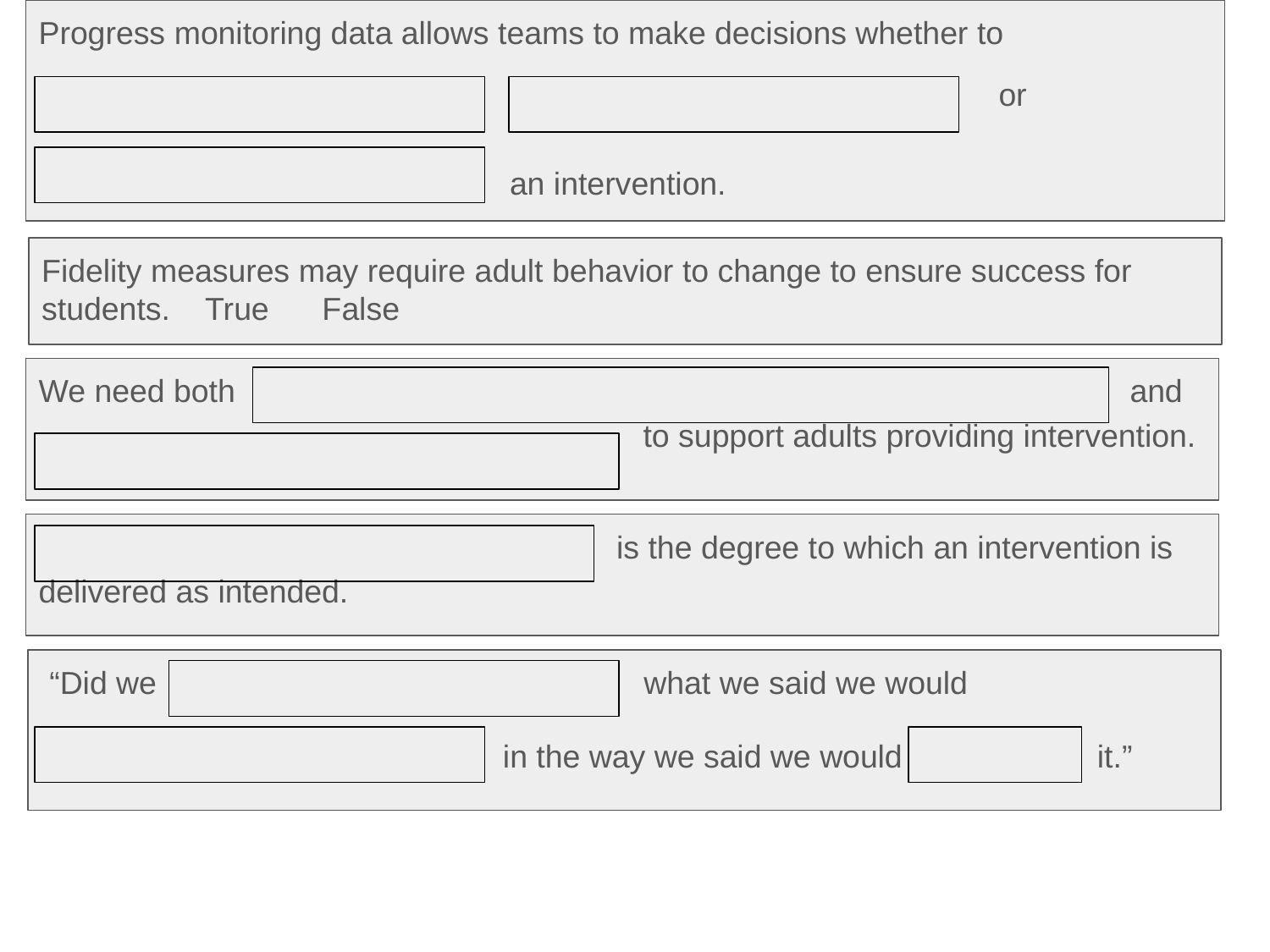

Progress monitoring data allows teams to make decisions whether to

                                                                                                            or

                                                     an intervention.

Fidelity measures may require adult behavior to change to ensure success for students.    True      False
We need both                                                                                                     and
                                                                    to support adults providing intervention.

                                                                 is the degree to which an intervention is
delivered as intended.

 “Did we                                                       what we said we would

                                                    in the way we said we would                      it.”